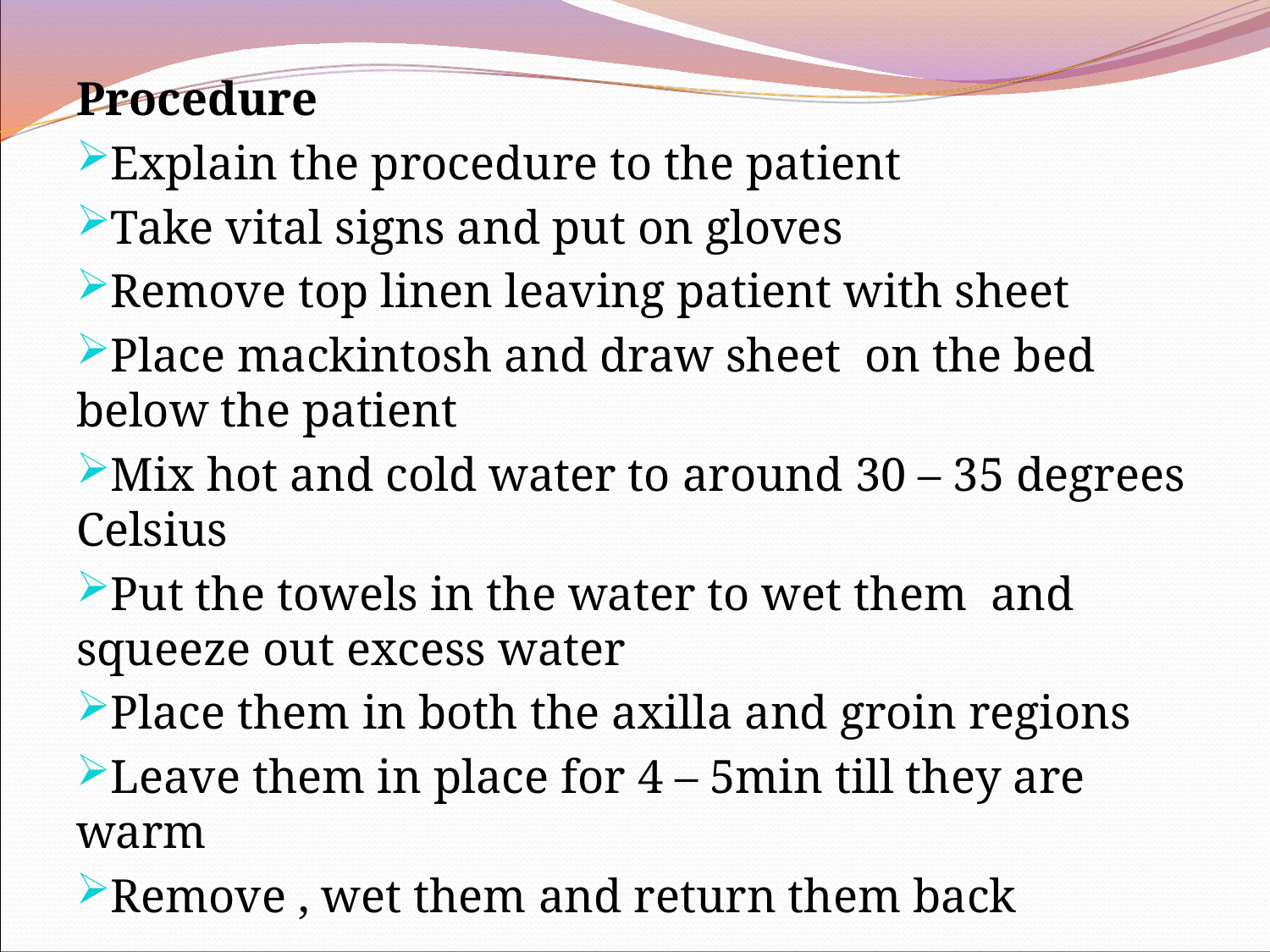

Procedure
Explain the procedure to the patient
Take vital signs and put on gloves
Remove top linen leaving patient with sheet
Place mackintosh and draw sheet  on the bed below the patient
Mix hot and cold water to around 30 – 35 degrees Celsius
Put the towels in the water to wet them  and squeeze out excess water
Place them in both the axilla and groin regions
Leave them in place for 4 – 5min till they are warm
Remove , wet them and return them back